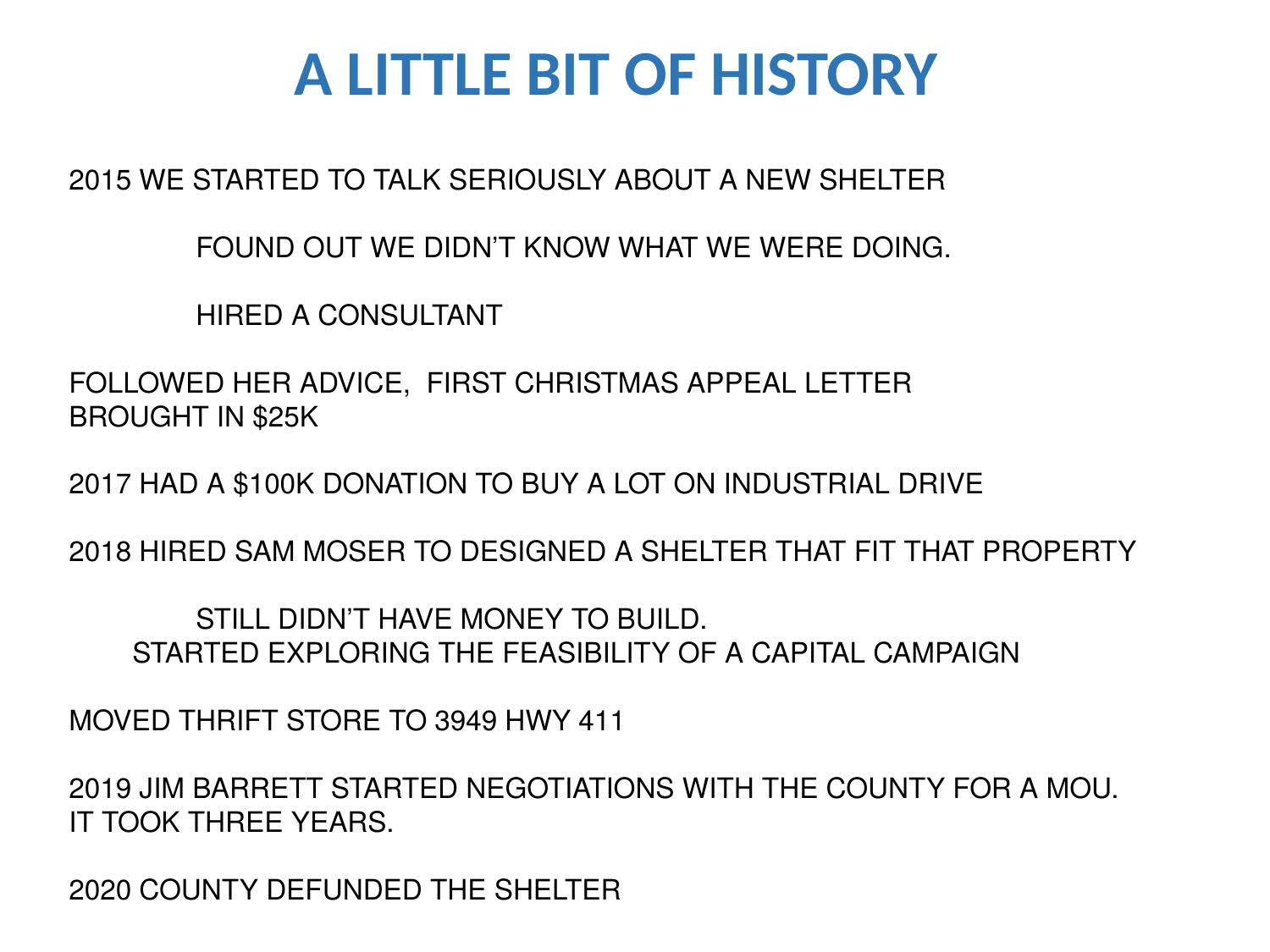

A LITTLE BIT OF HISTORY
2015 WE STARTED TO TALK SERIOUSLY ABOUT A NEW SHELTER

	FOUND OUT WE DIDN’T KNOW WHAT WE WERE DOING.

	HIRED A CONSULTANT

FOLLOWED HER ADVICE,  FIRST CHRISTMAS APPEAL LETTER
BROUGHT IN $25K

2017 HAD A $100K DONATION TO BUY A LOT ON INDUSTRIAL DRIVE

2018 HIRED SAM MOSER TO DESIGNED A SHELTER THAT FIT THAT PROPERTY

	STILL DIDN’T HAVE MONEY TO BUILD.
STARTED EXPLORING THE FEASIBILITY OF A CAPITAL CAMPAIGN

MOVED THRIFT STORE TO 3949 HWY 411

2019 JIM BARRETT STARTED NEGOTIATIONS WITH THE COUNTY FOR A MOU.  IT TOOK THREE YEARS.

2020 COUNTY DEFUNDED THE SHELTER